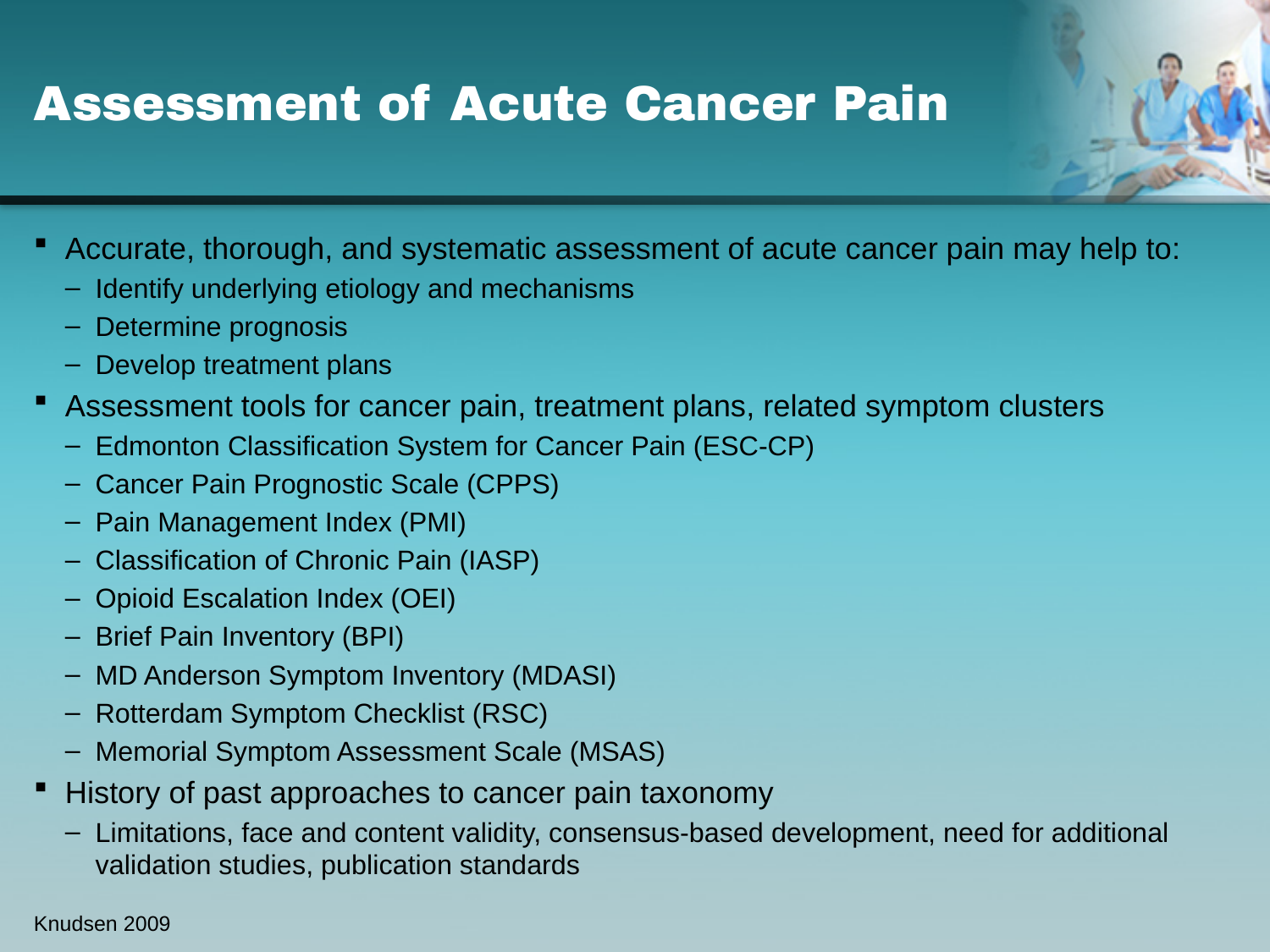

# Assessment of Acute Cancer Pain
Accurate, thorough, and systematic assessment of acute cancer pain may help to:
Identify underlying etiology and mechanisms
Determine prognosis
Develop treatment plans
Assessment tools for cancer pain, treatment plans, related symptom clusters
Edmonton Classification System for Cancer Pain (ESC-CP)
Cancer Pain Prognostic Scale (CPPS)
Pain Management Index (PMI)
Classification of Chronic Pain (IASP)
Opioid Escalation Index (OEI)
Brief Pain Inventory (BPI)
MD Anderson Symptom Inventory (MDASI)
Rotterdam Symptom Checklist (RSC)
Memorial Symptom Assessment Scale (MSAS)
History of past approaches to cancer pain taxonomy
Limitations, face and content validity, consensus-based development, need for additional validation studies, publication standards
Knudsen 2009